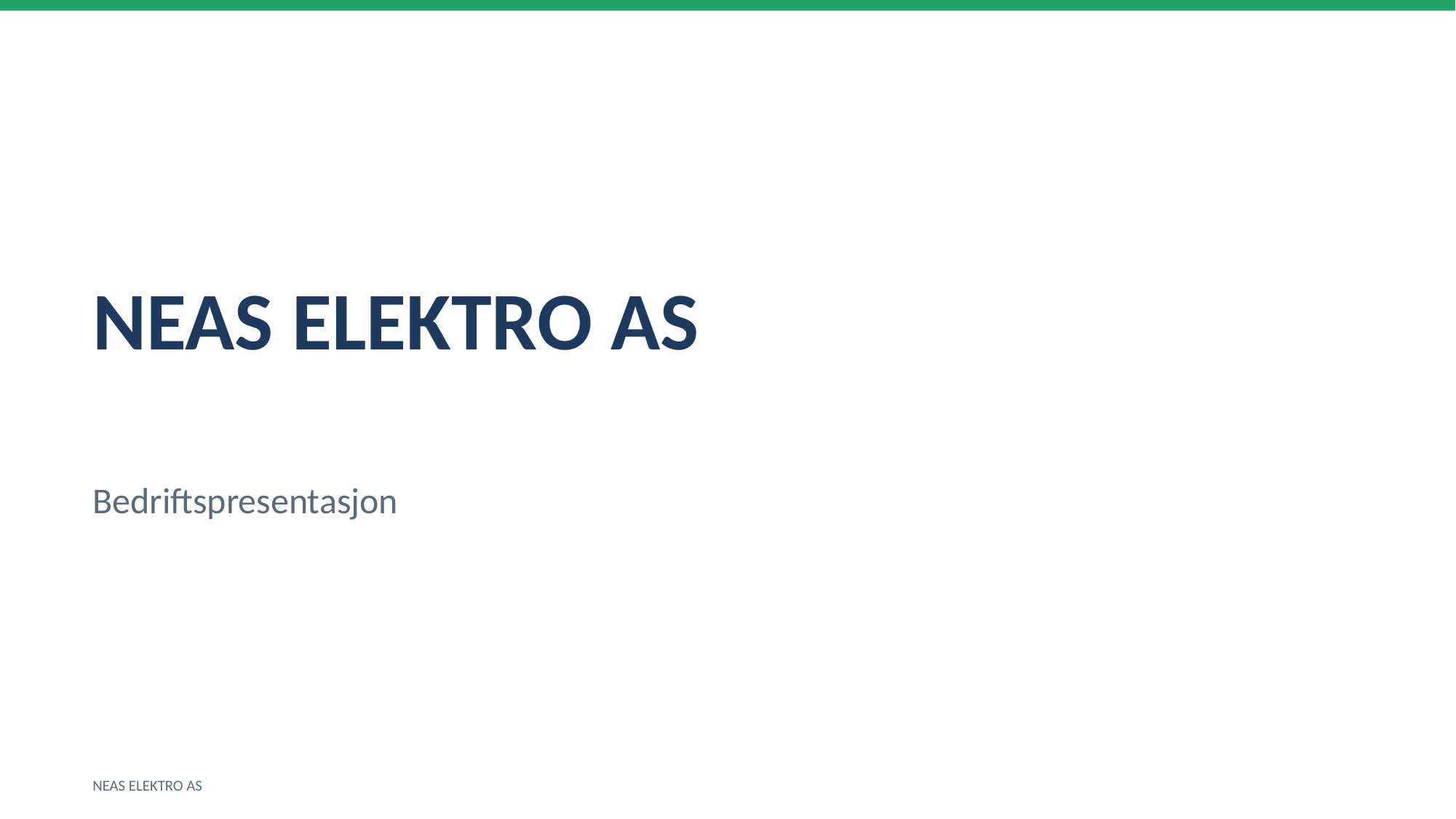

NEAS ELEKTRO AS
Bedriftspresentasjon
NEAS ELEKTRO AS